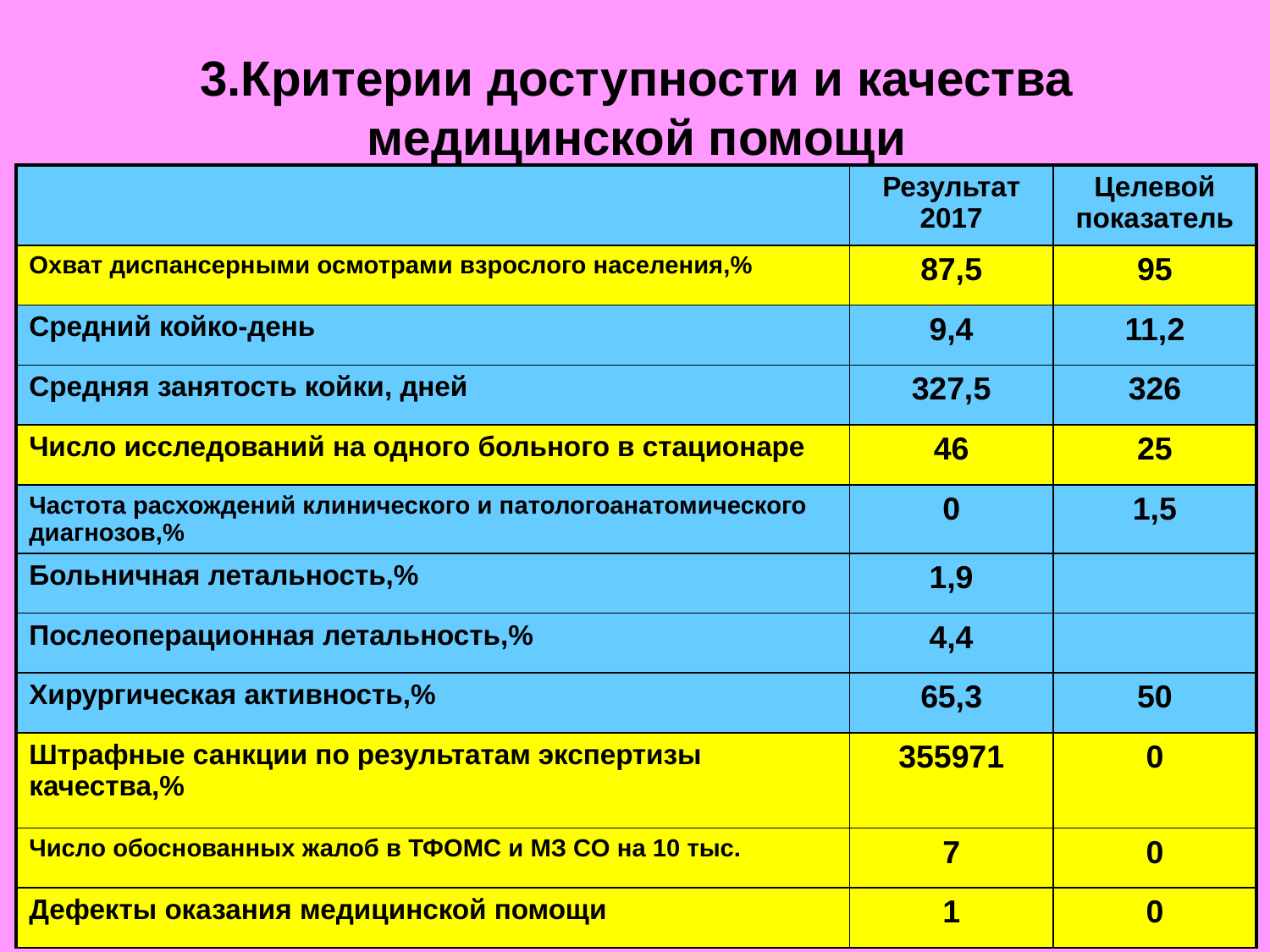

3.Критерии доступности и качества медицинской помощи
|  | Результат 2017 | Целевой показатель |
| --- | --- | --- |
| Охват диспансерными осмотрами взрослого населения,% | 87,5 | 95 |
| Средний койко-день | 9,4 | 11,2 |
| Средняя занятость койки, дней | 327,5 | 326 |
| Число исследований на одного больного в стационаре | 46 | 25 |
| Частота расхождений клинического и патологоанатомического диагнозов,% | 0 | 1,5 |
| Больничная летальность,% | 1,9 |  |
| Послеоперационная летальность,% | 4,4 |  |
| Хирургическая активность,% | 65,3 | 50 |
| Штрафные санкции по результатам экспертизы качества,% | 355971 | 0 |
| Число обоснованных жалоб в ТФОМС и МЗ СО на 10 тыс. | 7 | 0 |
| Дефекты оказания медицинской помощи | 1 | 0 |